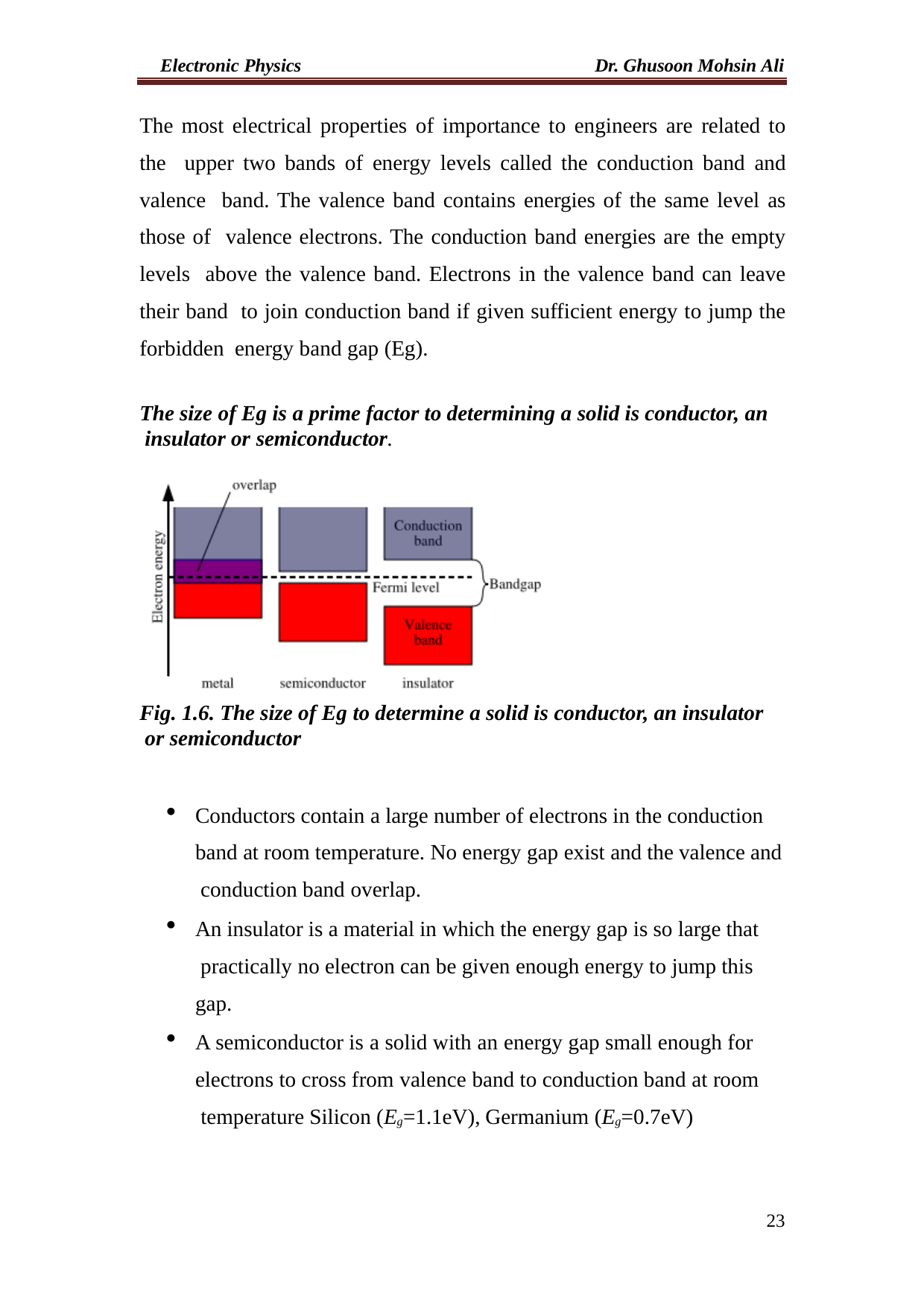

Electronic Physics	Dr. Ghusoon Mohsin Ali

The most electrical properties of importance to engineers are related to the  upper two bands of energy levels called the conduction band and valence  band. The valence band contains energies of the same level as those of  valence electrons. The conduction band energies are the empty levels  above the valence band. Electrons in the valence band can leave their band  to join conduction band if given sufficient energy to jump the forbidden  energy band gap (Eg).

The size of Eg is a prime factor to determining a solid is conductor, an  insulator or semiconductor.

Fig. 1.6. The size of Eg to determine a solid is conductor, an insulator  or semiconductor

Conductors contain a large number of electrons in the conduction  band at room temperature. No energy gap exist and the valence and  conduction band overlap.
An insulator is a material in which the energy gap is so large that  practically no electron can be given enough energy to jump this  gap.
A semiconductor is a solid with an energy gap small enough for  electrons to cross from valence band to conduction band at room  temperature Silicon (Eg=1.1eV), Germanium (Eg=0.7eV)
23